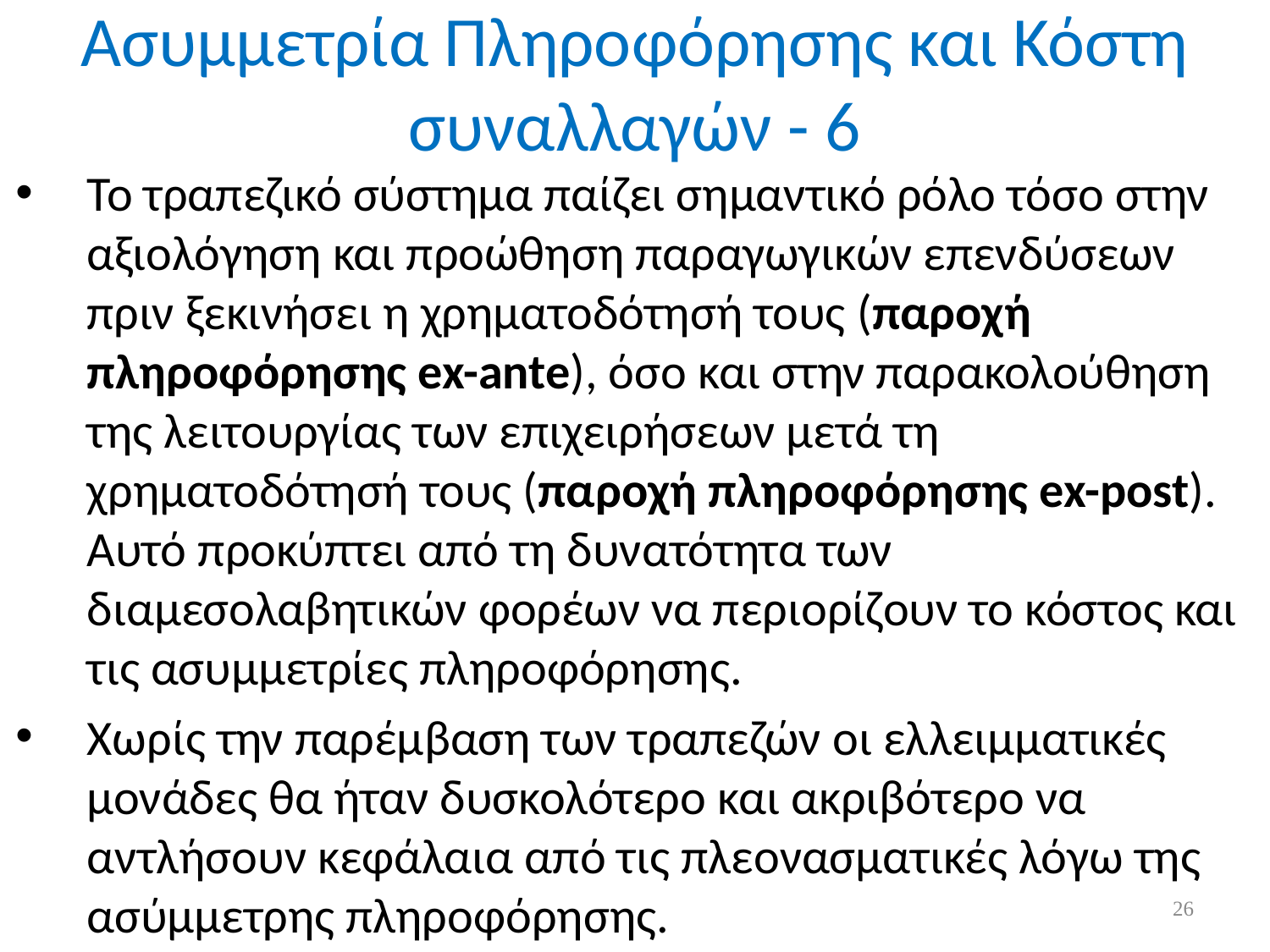

# Ασυμμετρία Πληροφόρησης και Κόστη συναλλαγών - 6
Το τραπεζικό σύστημα παίζει σημαντικό ρόλο τόσο στην αξιολόγηση και προώθηση παραγωγικών επενδύσεων πριν ξεκινήσει η χρηματοδότησή τους (παροχή πληροφόρησης ex-ante), όσο και στην παρακολούθηση της λειτουργίας των επιχειρήσεων μετά τη χρηματοδότησή τους (παροχή πληροφόρησης ex-post). Αυτό προκύπτει από τη δυνατότητα των διαμεσολαβητικών φορέων να περιορίζουν το κόστος και τις ασυμμετρίες πληροφόρησης.
Χωρίς την παρέμβαση των τραπεζών οι ελλειμματικές μονάδες θα ήταν δυσκολότερο και ακριβότερο να αντλήσουν κεφάλαια από τις πλεονασματικές λόγω της ασύμμετρης πληροφόρησης.
26